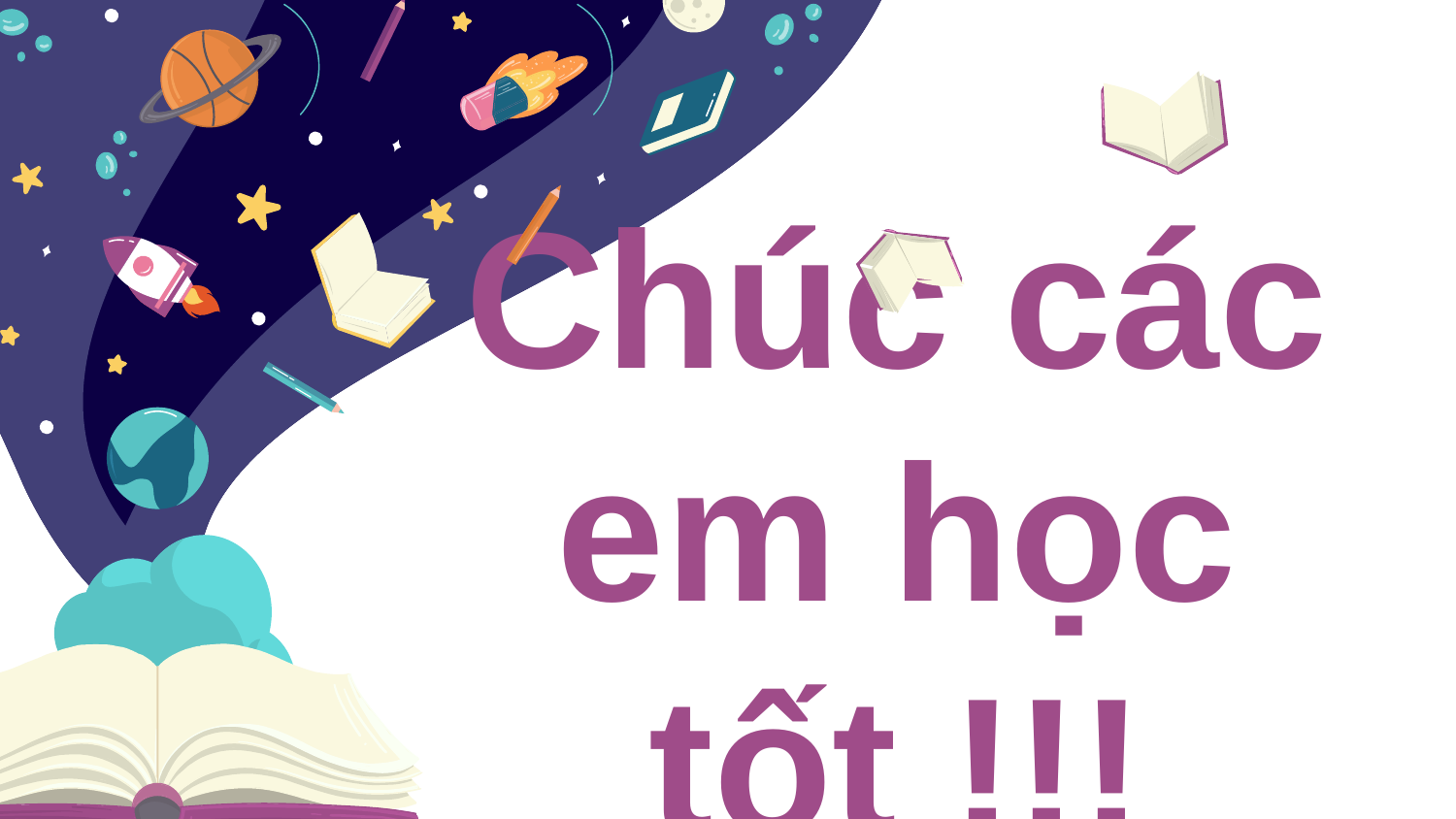

# Chúc các em học tốt !!!